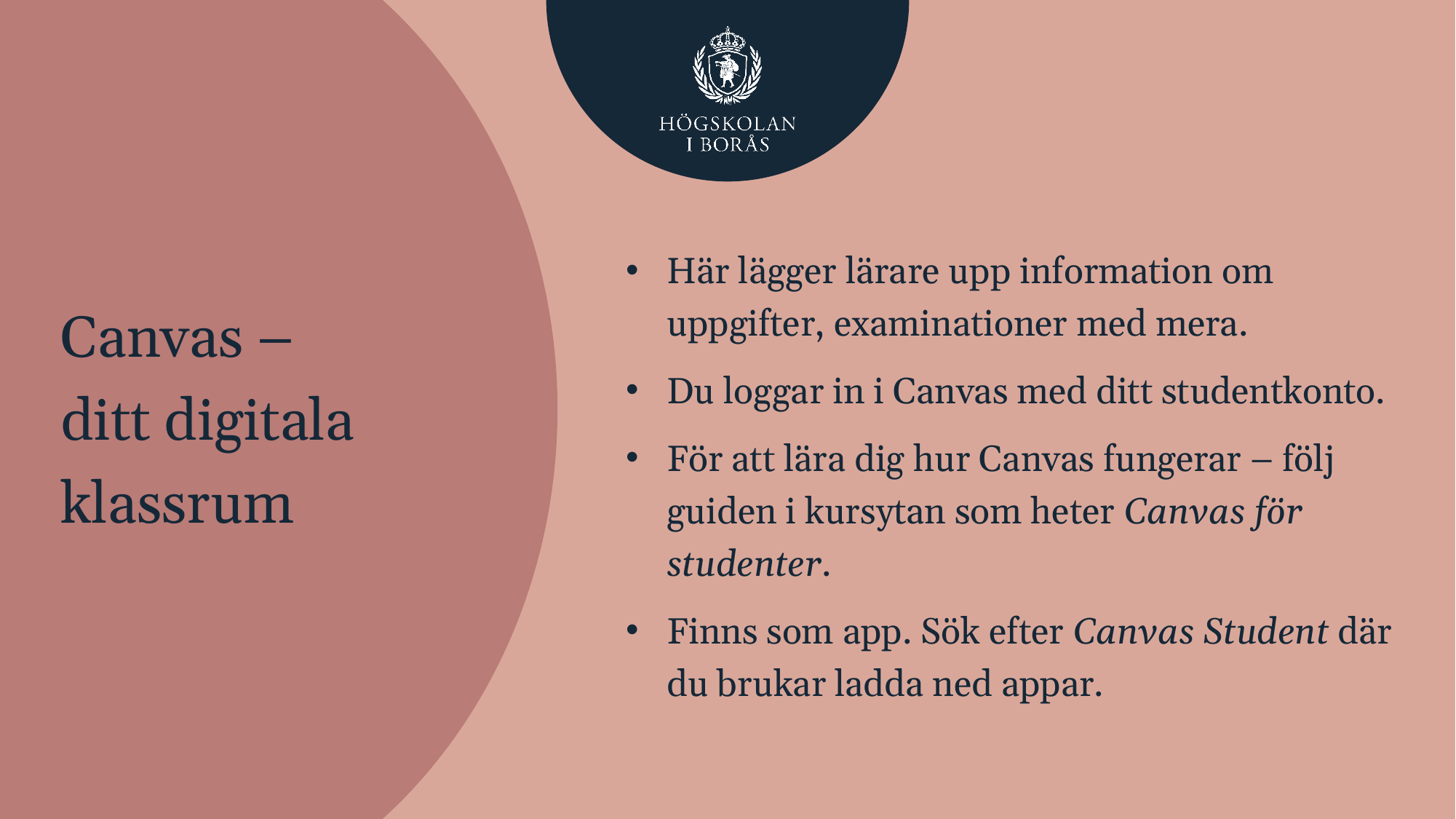

# Canvas – ditt digitala klassrum
Här lägger lärare upp information om uppgifter, examinationer med mera.
Du loggar in i Canvas med ditt studentkonto.
För att lära dig hur Canvas fungerar – följ guiden i kursytan som heter Canvas för studenter.
Finns som app. Sök efter Canvas Student där du brukar ladda ned appar.